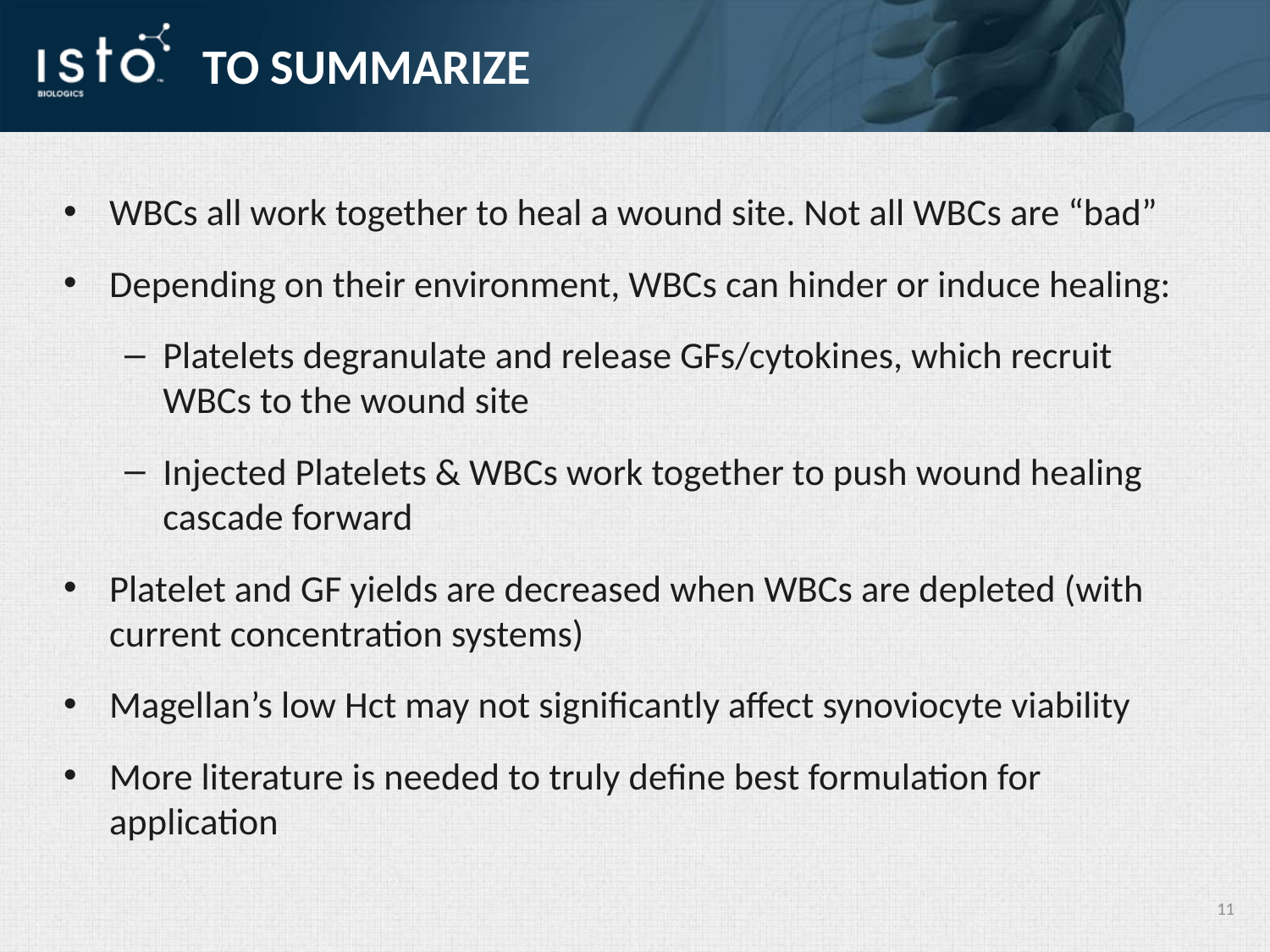

To Summarize
WBCs all work together to heal a wound site. Not all WBCs are “bad”
Depending on their environment, WBCs can hinder or induce healing:
Platelets degranulate and release GFs/cytokines, which recruit WBCs to the wound site
Injected Platelets & WBCs work together to push wound healing cascade forward
Platelet and GF yields are decreased when WBCs are depleted (with current concentration systems)
Magellan’s low Hct may not significantly affect synoviocyte viability
More literature is needed to truly define best formulation for application

11